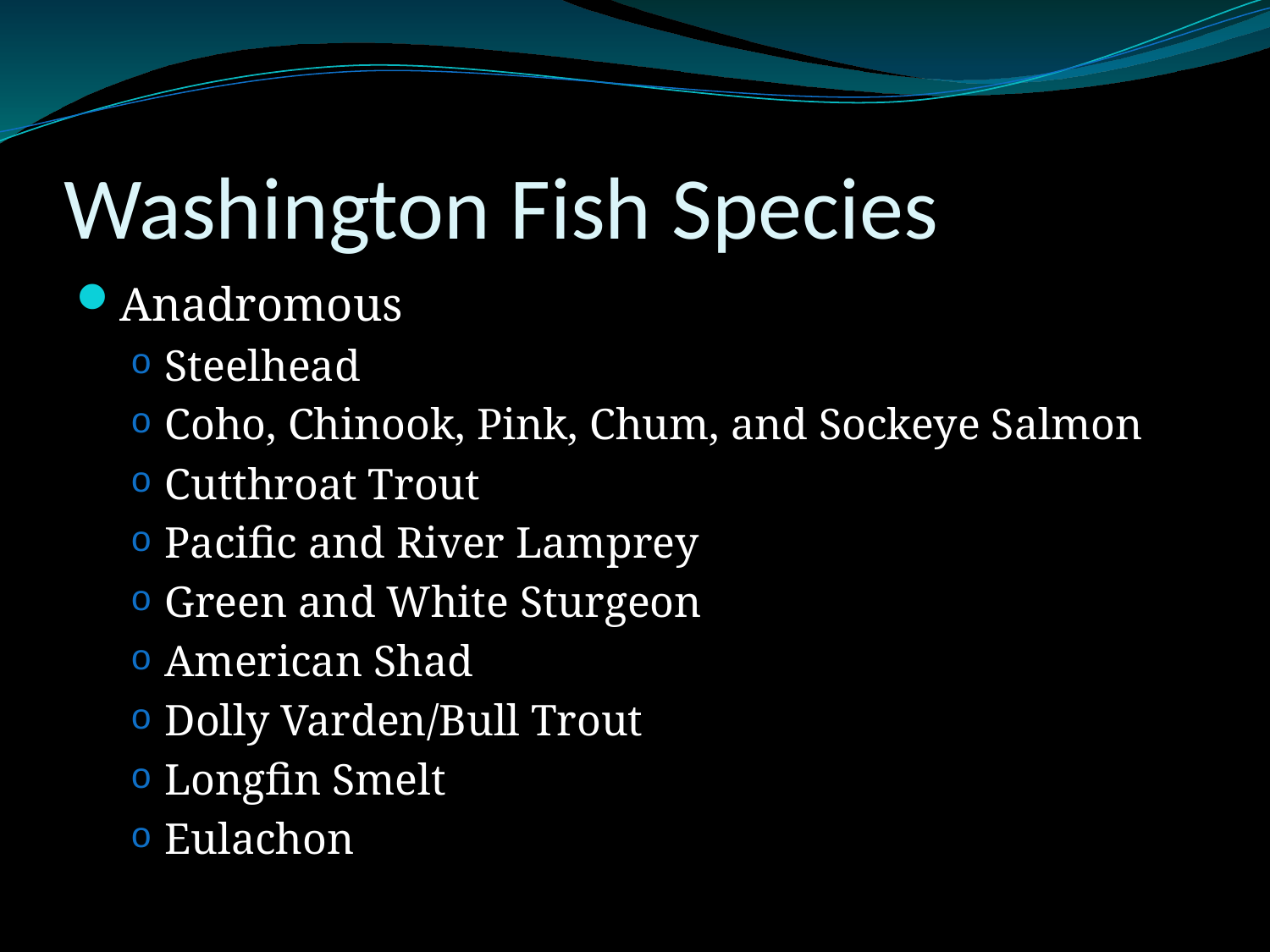

# Washington Fish Species
Anadromous
Steelhead
Coho, Chinook, Pink, Chum, and Sockeye Salmon
Cutthroat Trout
Pacific and River Lamprey
Green and White Sturgeon
American Shad
Dolly Varden/Bull Trout
Longfin Smelt
Eulachon